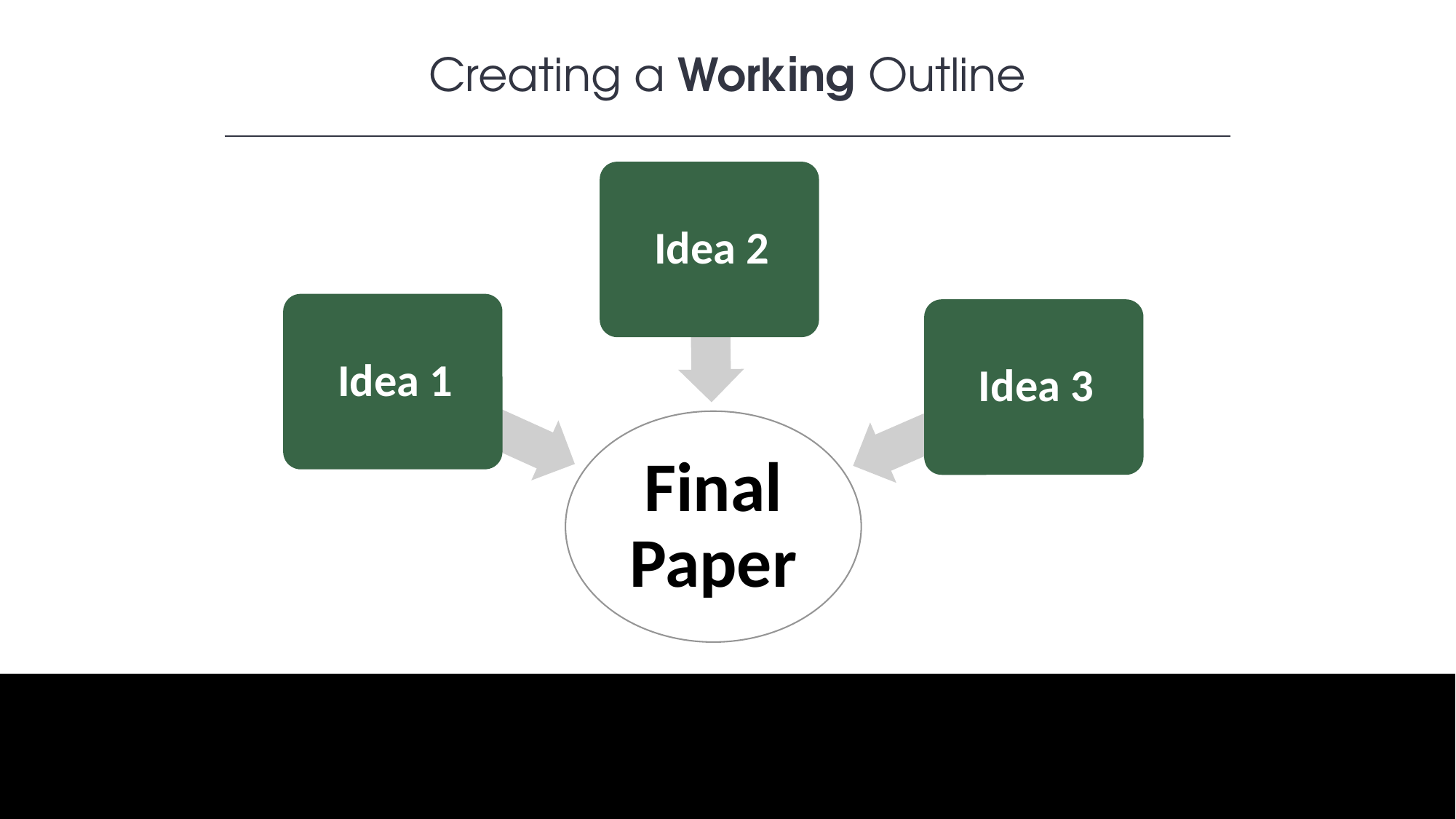

Creating a Working Outline
HAWKES LEARNING
Final Paper
Idea 1
Idea 2
Idea 3